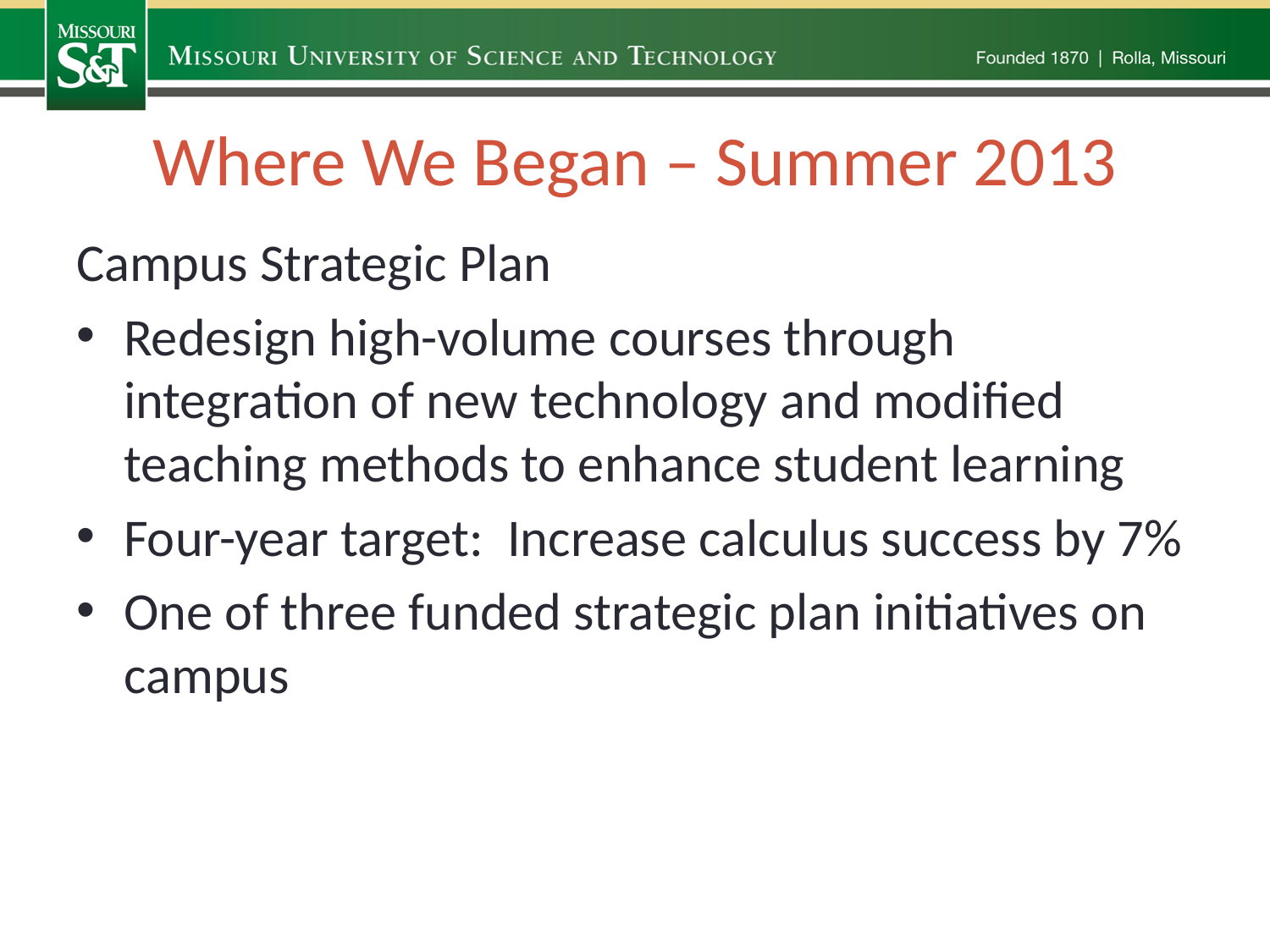

# Where We Began – Summer 2013
Campus Strategic Plan
Redesign high-volume courses through integration of new technology and modified teaching methods to enhance student learning
Four-year target:  Increase calculus success by 7%
One of three funded strategic plan initiatives on campus